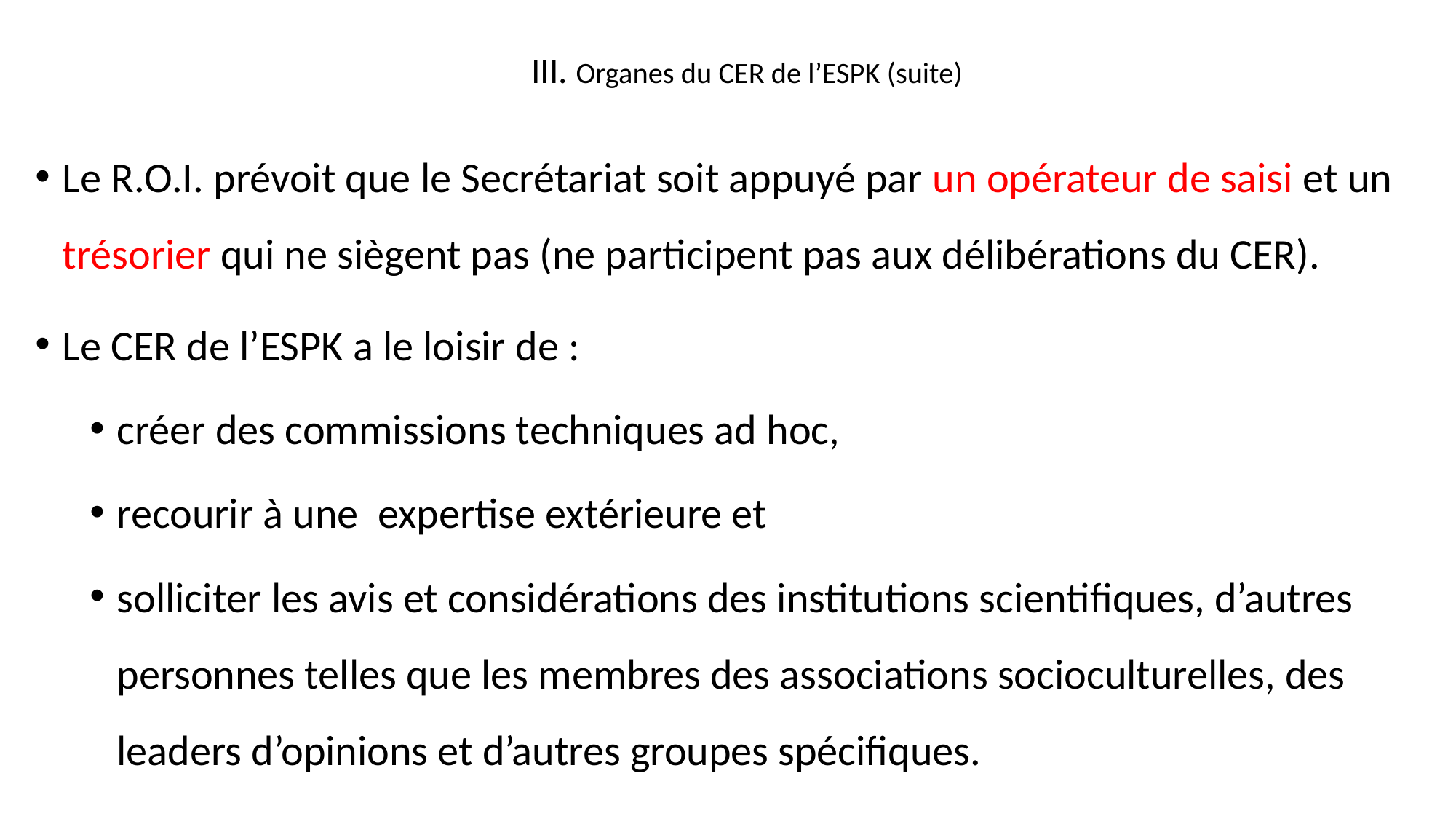

# III. Organes du CER de l’ESPK (suite)
Le R.O.I. prévoit que le Secrétariat soit appuyé par un opérateur de saisi et un trésorier qui ne siègent pas (ne participent pas aux délibérations du CER).
Le CER de l’ESPK a le loisir de :
créer des commissions techniques ad hoc,
recourir à une  expertise extérieure et
solliciter les avis et considérations des institutions scientifiques, d’autres personnes telles que les membres des associations socioculturelles, des leaders d’opinions et d’autres groupes spécifiques.